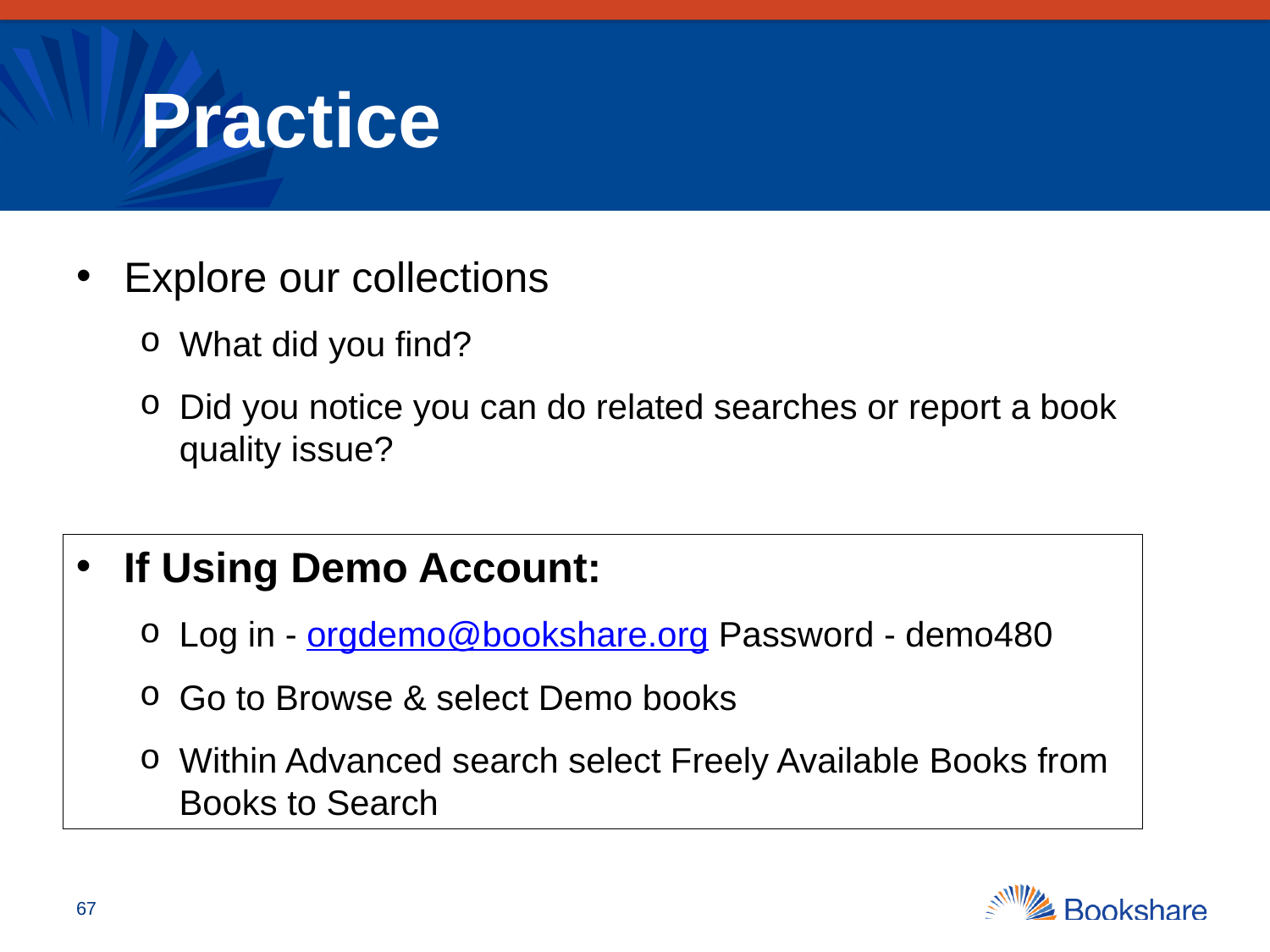

# Practice
Explore our collections
What did you find?
Did you notice you can do related searches or report a book quality issue?

If Using Demo Account:
Log in - orgdemo@bookshare.org Password - demo480
Go to Browse & select Demo books
Within Advanced search select Freely Available Books from Books to Search

67